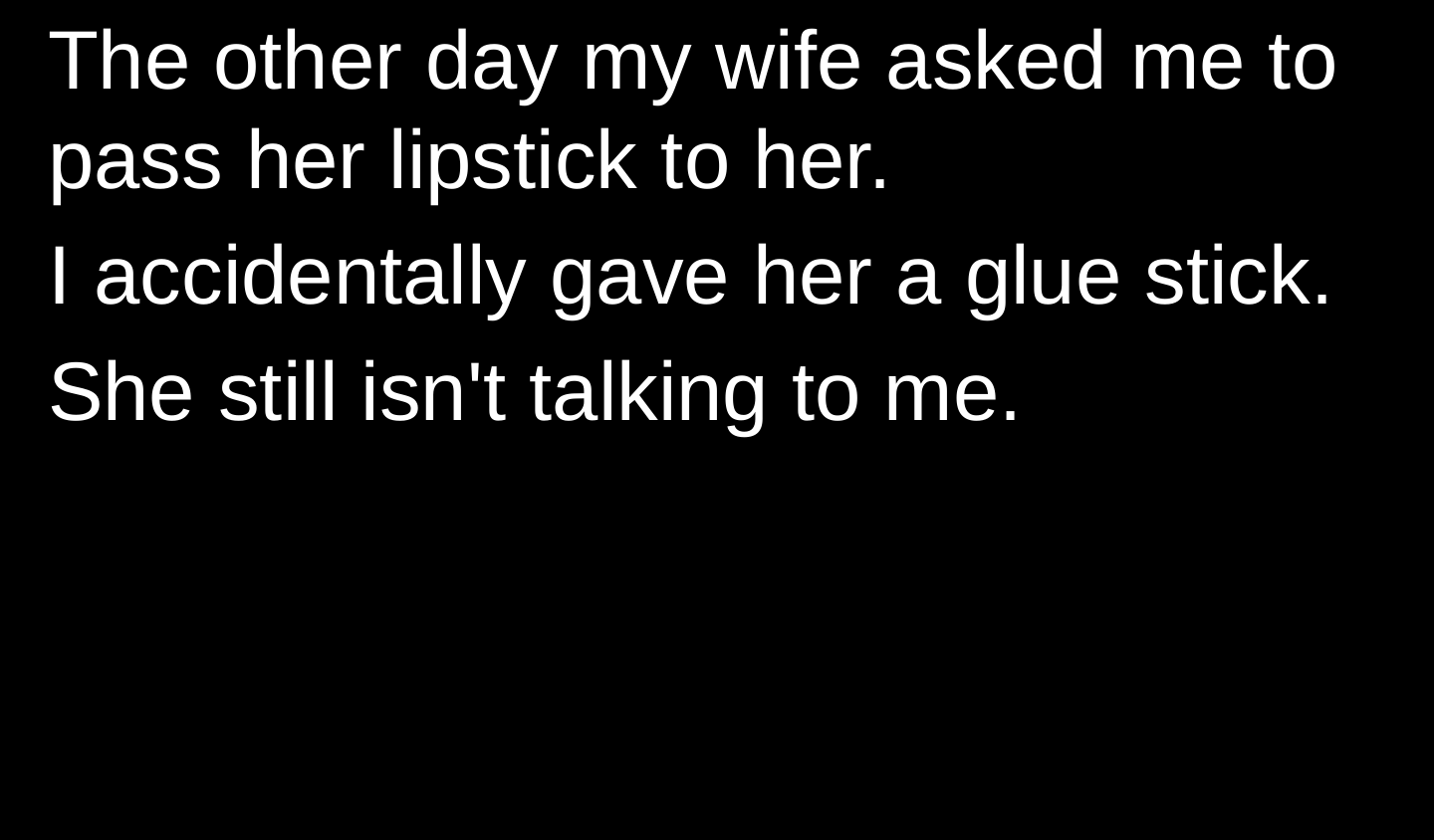

The other day my wife asked me to pass her lipstick to her.
I accidentally gave her a glue stick.
She still isn't talking to me.